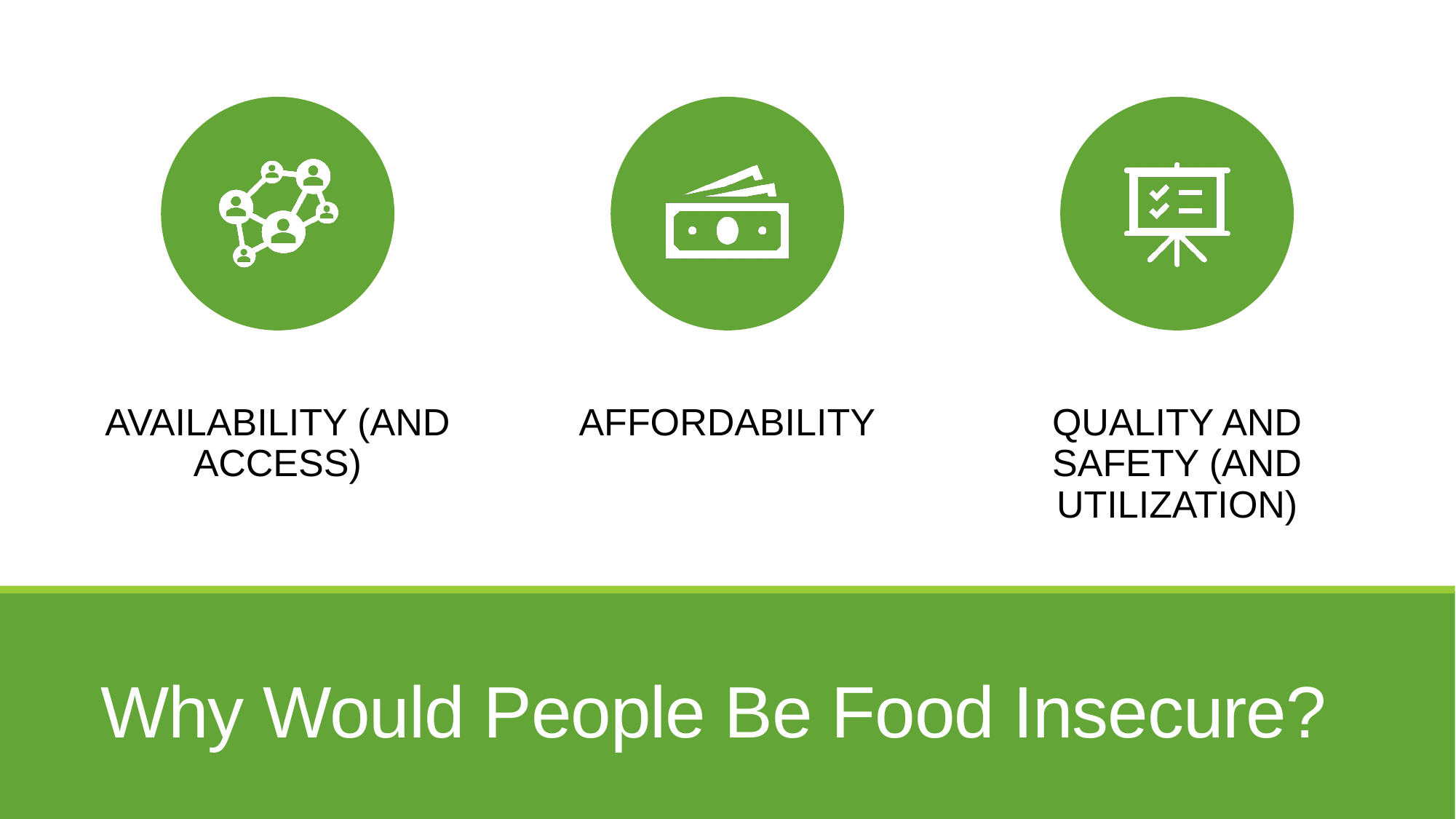

Availability (and access)
Affordability
Quality and safety (and utilization)

Why Would People Be Food Insecure?